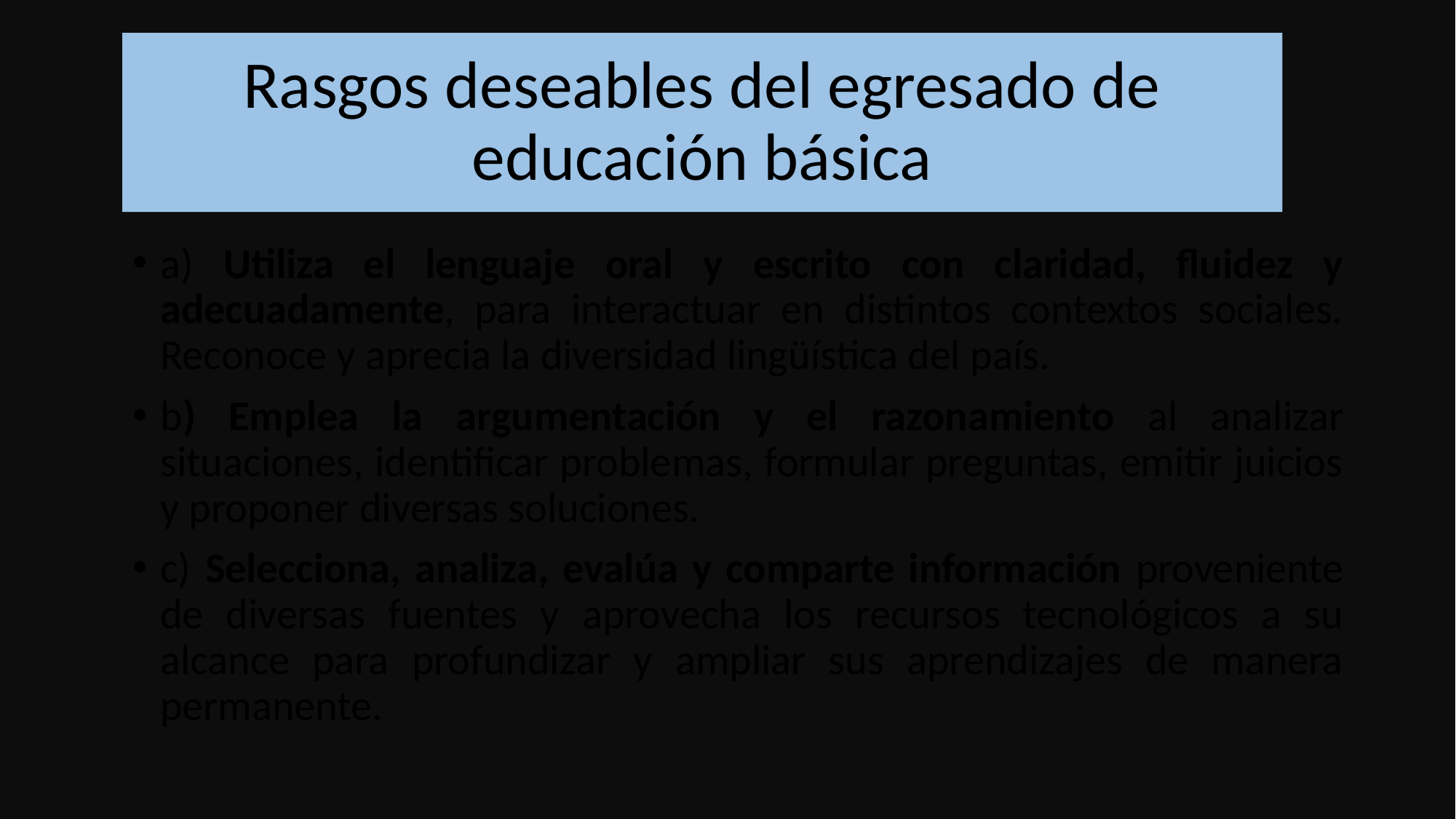

# Rasgos deseables del egresado de educación básica
a) Utiliza el lenguaje oral y escrito con claridad, fluidez y adecuadamente, para interactuar en distintos contextos sociales. Reconoce y aprecia la diversidad lingüística del país.
b) Emplea la argumentación y el razonamiento al analizar situaciones, identificar problemas, formular preguntas, emitir juicios y proponer diversas soluciones.
c) Selecciona, analiza, evalúa y comparte información proveniente de diversas fuentes y aprovecha los recursos tecnológicos a su alcance para profundizar y ampliar sus aprendizajes de manera permanente.